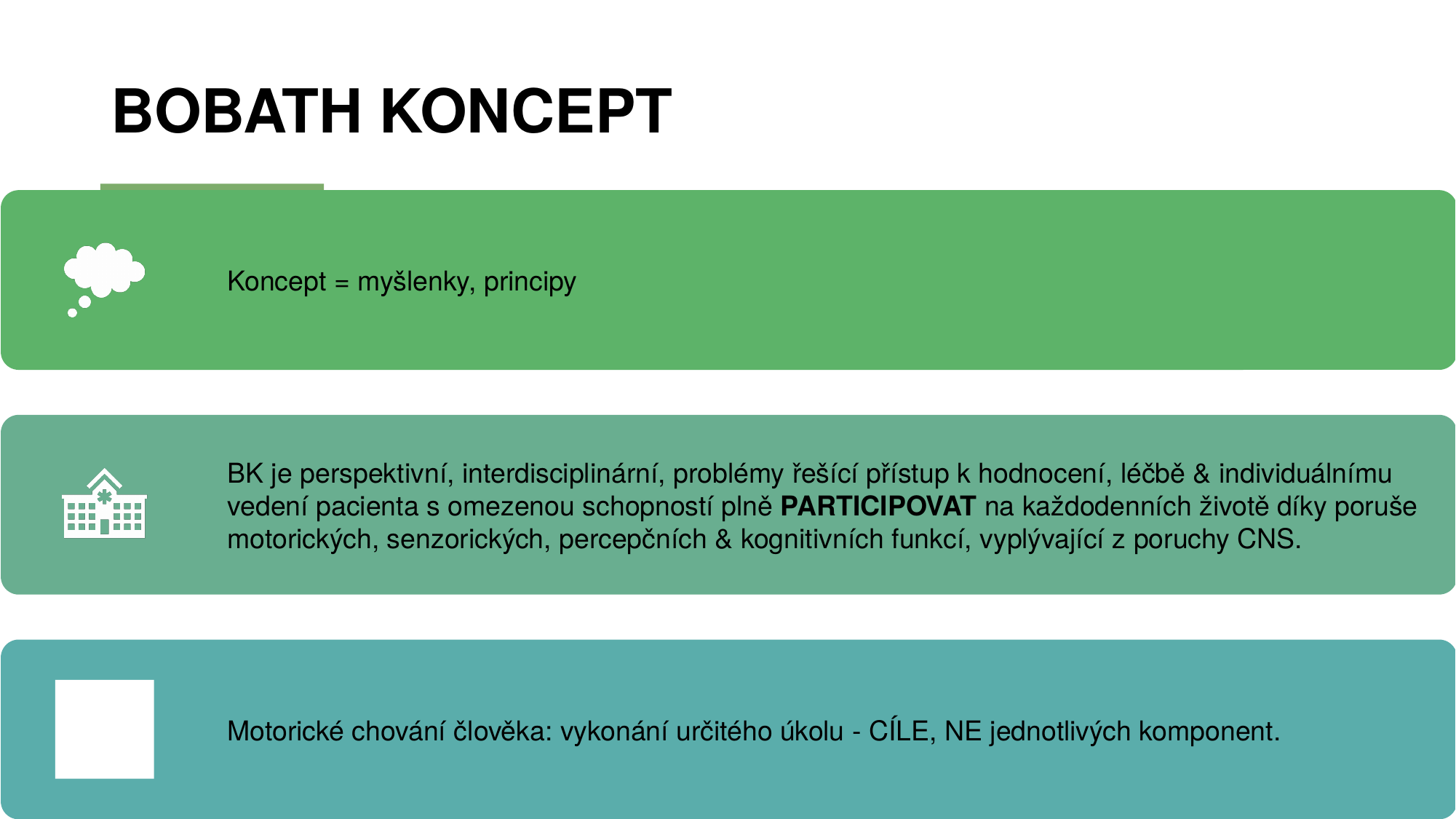

# BOBATH KONCEPT

Koncept = myšlenky, principy
BK je perspektivní, interdisciplinární, problémy řešící přístup k hodnocení, léčbě & individuálnímu vedení pacienta s omezenou schopností plně PARTICIPOVAT na každodenních životě díky poruše motorických, senzorických, percepčních & kognitivních funkcí, vyplývající z poruchy CNS.
Motorické chování člověka: vykonání určitého úkolu - CÍLE, NE jednotlivých komponent.